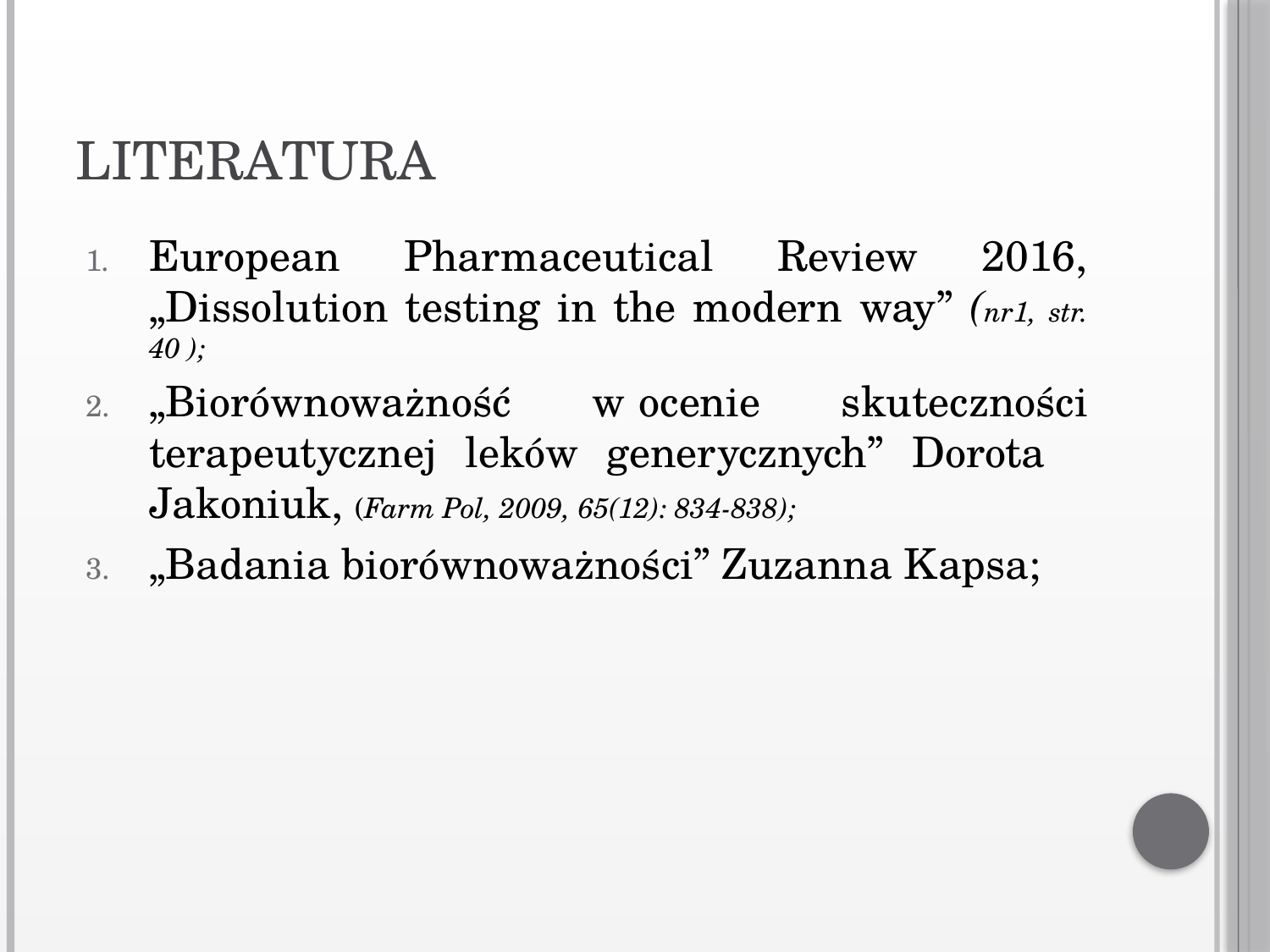

# Literatura
European Pharmaceutical Review 2016, „Dissolution testing in the modern way” (nr1, str. 40 );
„Biorównoważność w ocenie skuteczności terapeutycznej leków generycznych” Dorota Jakoniuk, (Farm Pol, 2009, 65(12): 834-838);
„Badania biorównoważności” Zuzanna Kapsa;